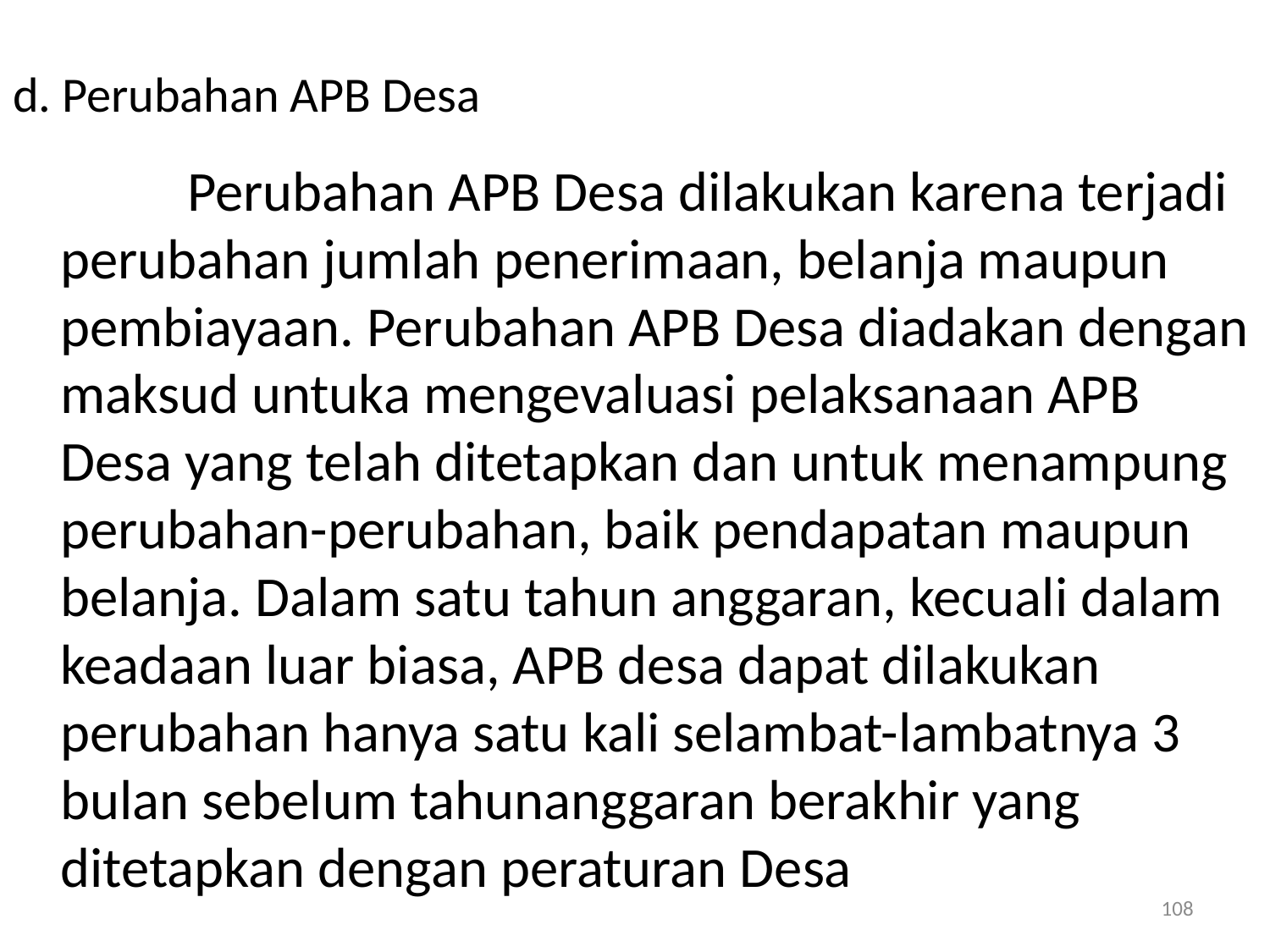

# d. Perubahan APB Desa
		Perubahan APB Desa dilakukan karena terjadi perubahan jumlah penerimaan, belanja maupun pembiayaan. Perubahan APB Desa diadakan dengan maksud untuka mengevaluasi pelaksanaan APB Desa yang telah ditetapkan dan untuk menampung perubahan-perubahan, baik pendapatan maupun belanja. Dalam satu tahun anggaran, kecuali dalam keadaan luar biasa, APB desa dapat dilakukan perubahan hanya satu kali selambat-lambatnya 3 bulan sebelum tahunanggaran berakhir yang ditetapkan dengan peraturan Desa
108